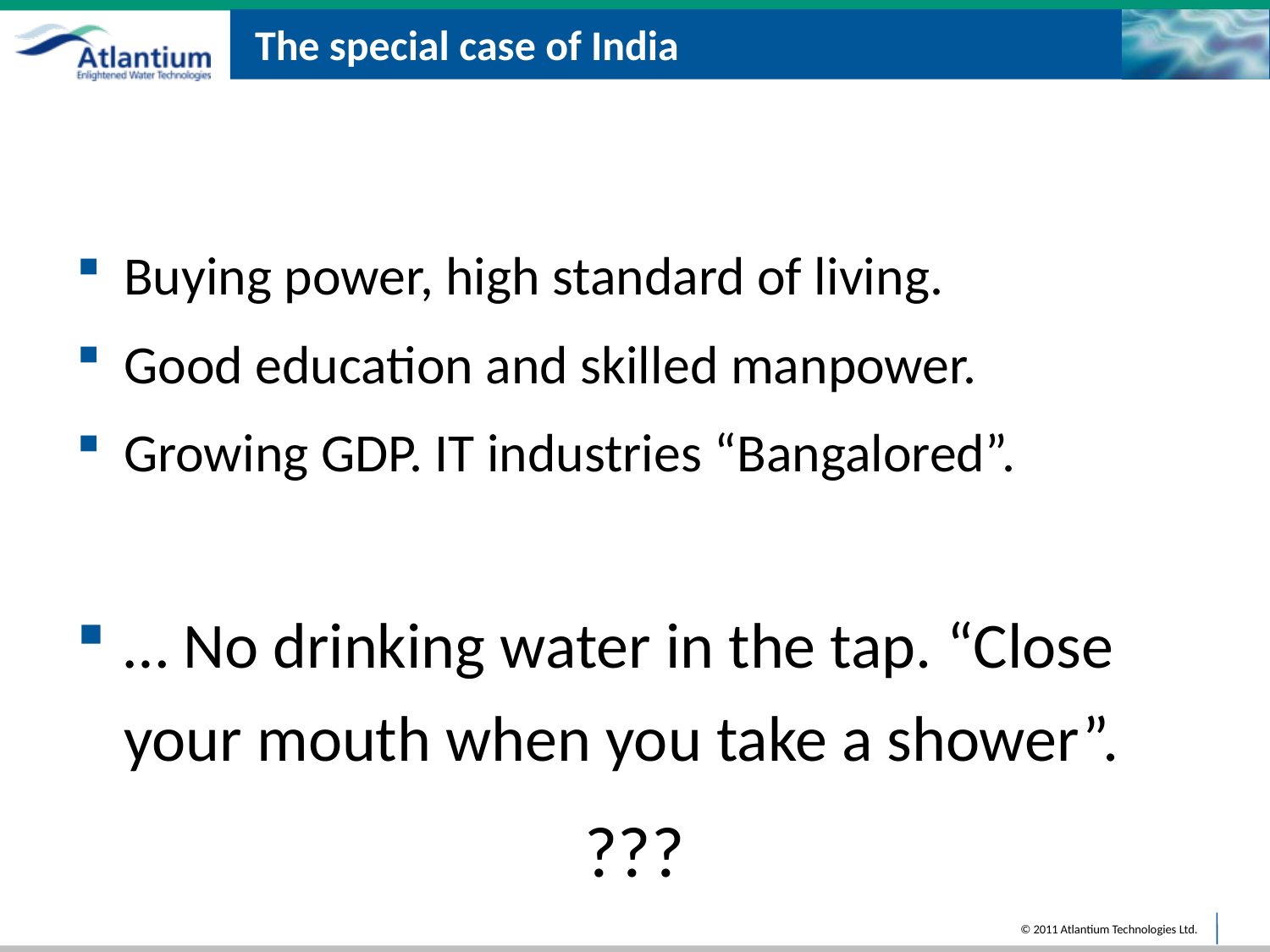

# The special case of India
Buying power, high standard of living.
Good education and skilled manpower.
Growing GDP. IT industries “Bangalored”.

… No drinking water in the tap. “Close your mouth when you take a shower”.
???